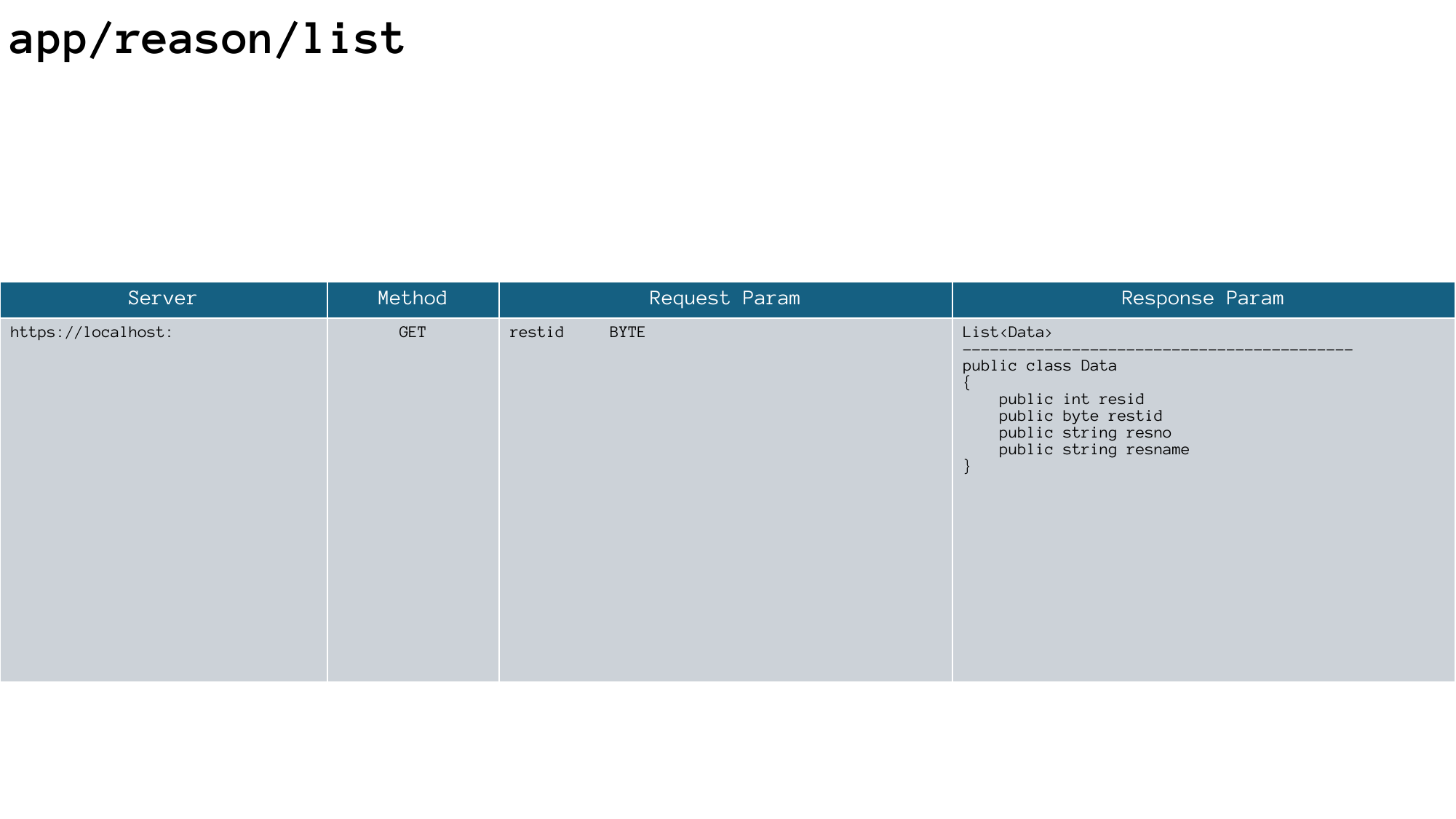

app/reason/list
| Server | Method | Request Param | Response Param |
| --- | --- | --- | --- |
| https://localhost: | GET | restid BYTE | List<Data> ------------------------------------------- public class Data { public int resid public byte restid public string resno public string resname } |